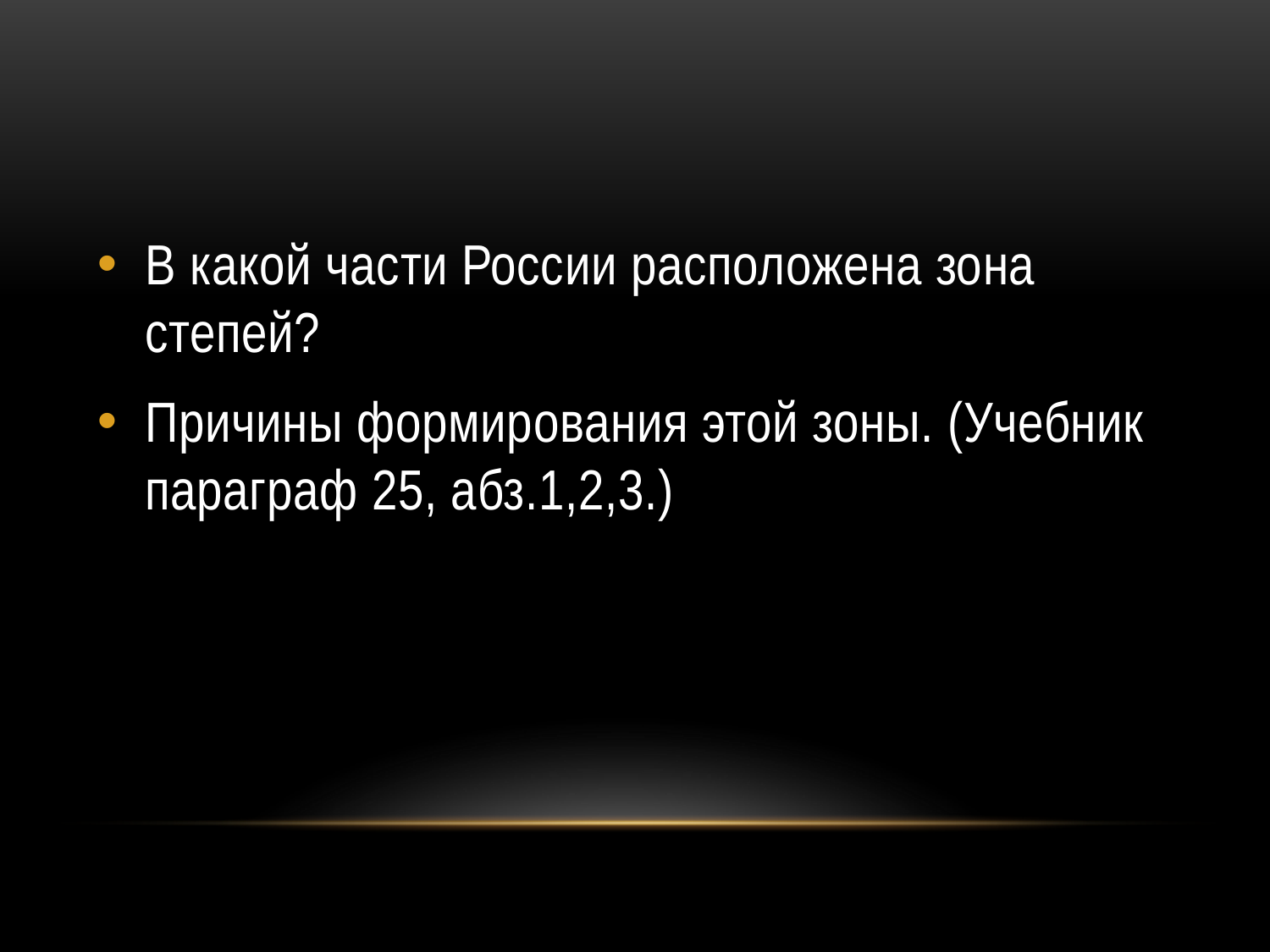

В какой части России расположена зона степей?
Причины формирования этой зоны. (Учебник параграф 25, абз.1,2,3.)